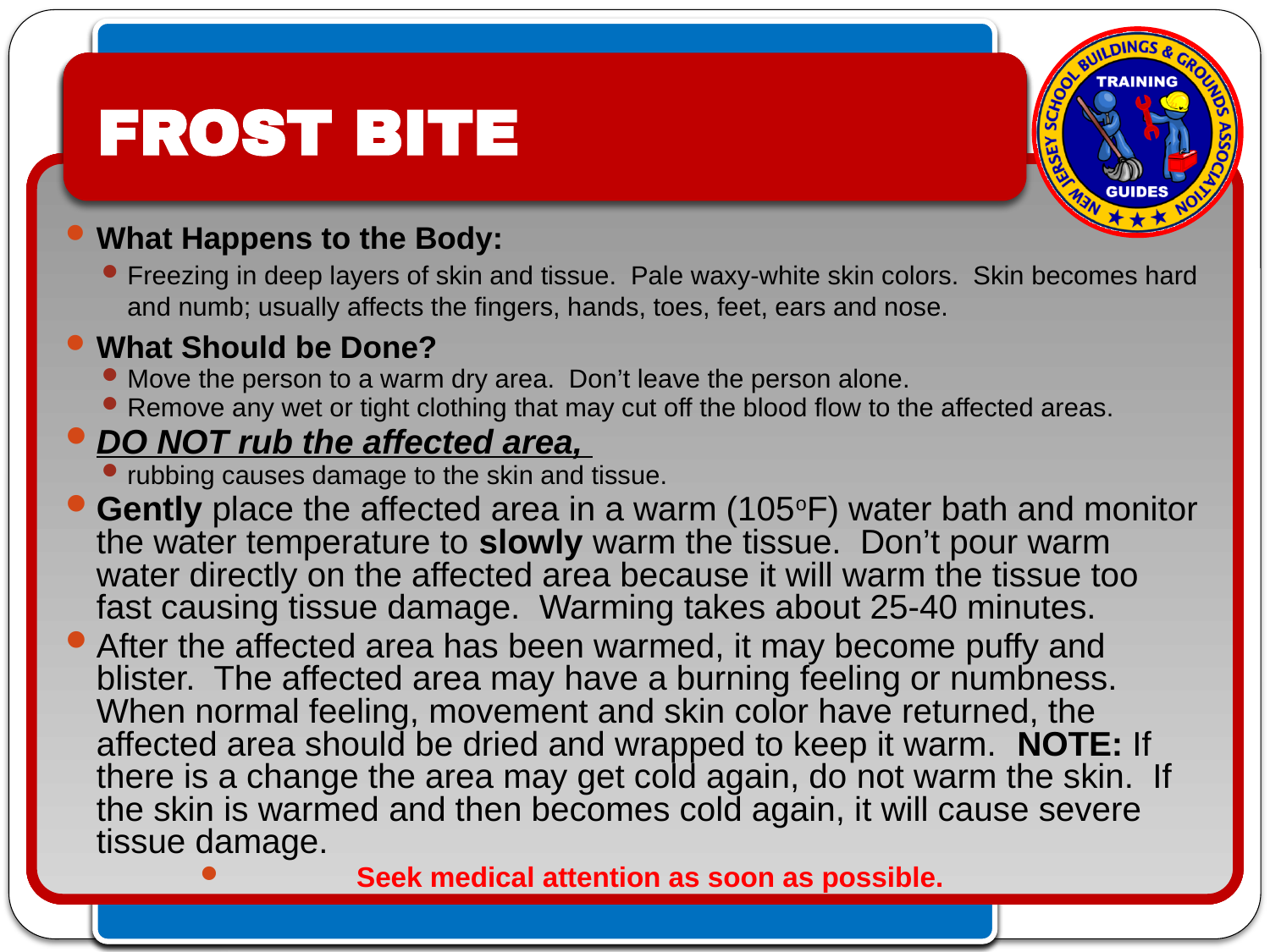

# FROST BITE
What Happens to the Body:
Freezing in deep layers of skin and tissue.  Pale waxy-white skin colors.  Skin becomes hard and numb; usually affects the fingers, hands, toes, feet, ears and nose.
What Should be Done?
Move the person to a warm dry area.  Don’t leave the person alone.
Remove any wet or tight clothing that may cut off the blood flow to the affected areas.
DO NOT rub the affected area,
rubbing causes damage to the skin and tissue.
Gently place the affected area in a warm (105oF) water bath and monitor the water temperature to slowly warm the tissue.  Don’t pour warm water directly on the affected area because it will warm the tissue too fast causing tissue damage.  Warming takes about 25-40 minutes.
After the affected area has been warmed, it may become puffy and blister.  The affected area may have a burning feeling or numbness.  When normal feeling, movement and skin color have returned, the affected area should be dried and wrapped to keep it warm.  NOTE: If there is a change the area may get cold again, do not warm the skin.  If the skin is warmed and then becomes cold again, it will cause severe tissue damage.
Seek medical attention as soon as possible.